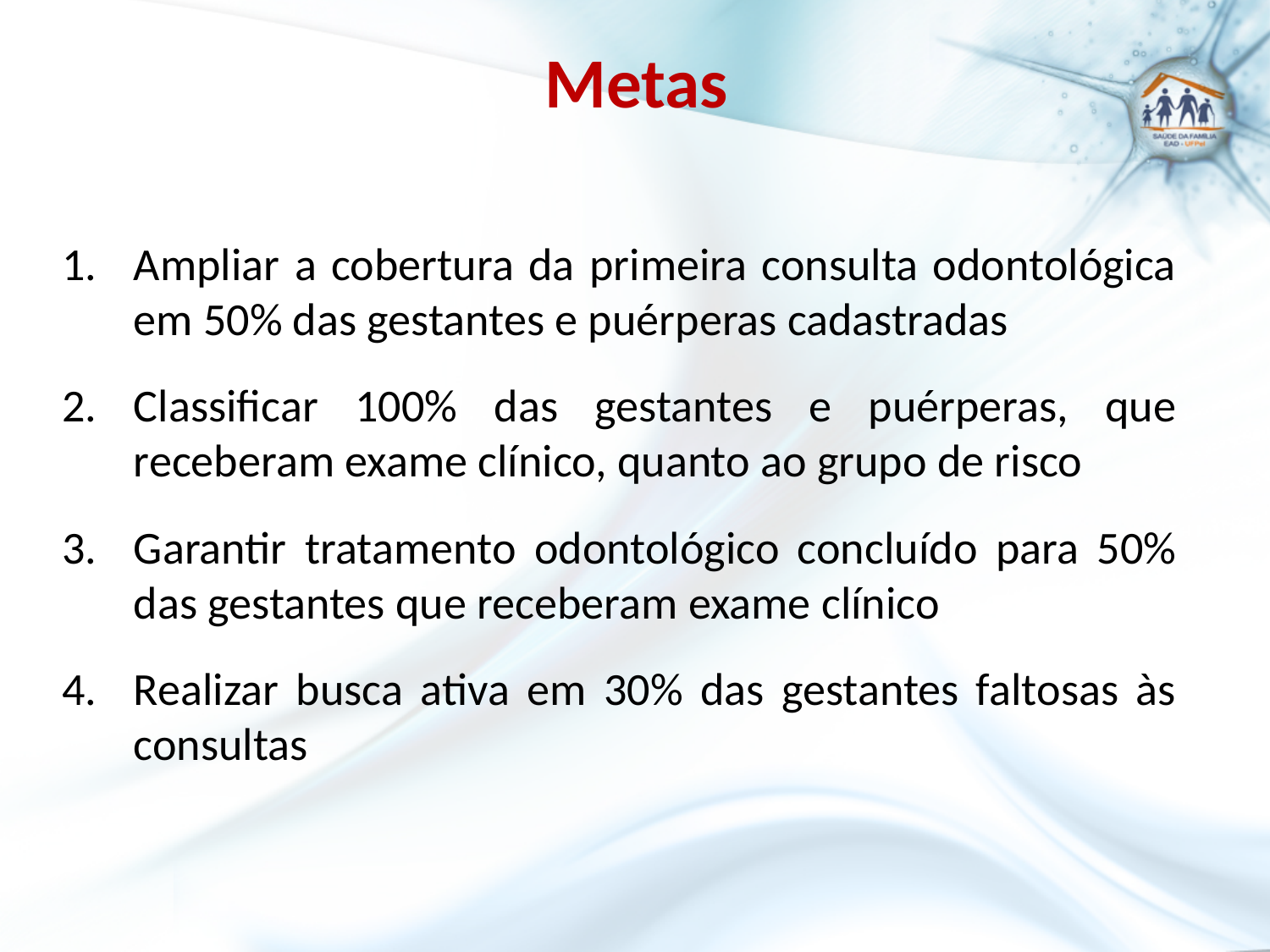

# Metas
Ampliar a cobertura da primeira consulta odontológica em 50% das gestantes e puérperas cadastradas
Classificar 100% das gestantes e puérperas, que receberam exame clínico, quanto ao grupo de risco
Garantir tratamento odontológico concluído para 50% das gestantes que receberam exame clínico
Realizar busca ativa em 30% das gestantes faltosas às consultas